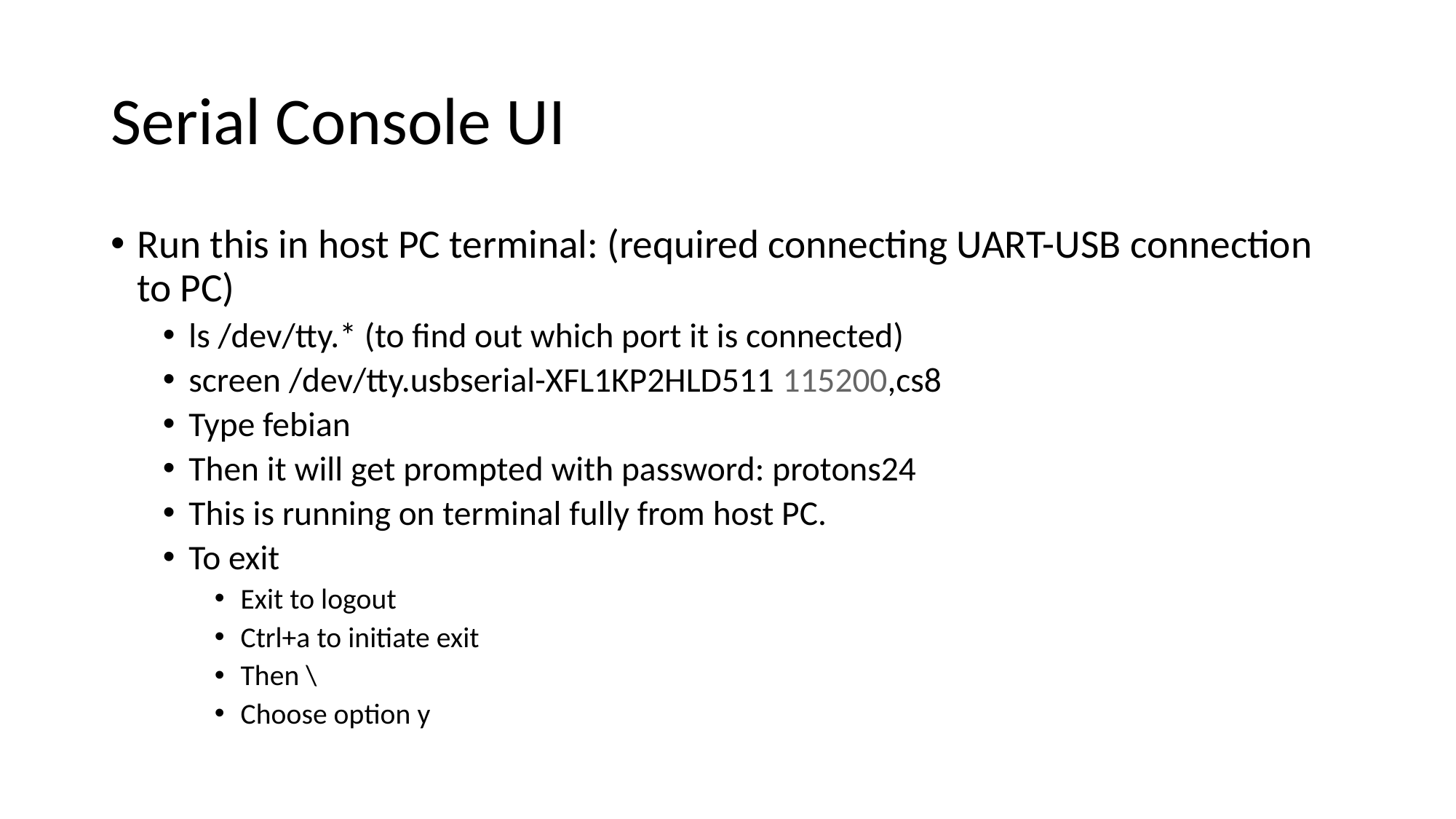

# Serial Console UI
Run this in host PC terminal: (required connecting UART-USB connection to PC)
ls /dev/tty.* (to find out which port it is connected)
screen /dev/tty.usbserial-XFL1KP2HLD511 115200,cs8
Type febian
Then it will get prompted with password: protons24
This is running on terminal fully from host PC.
To exit
Exit to logout
Ctrl+a to initiate exit
Then \
Choose option y